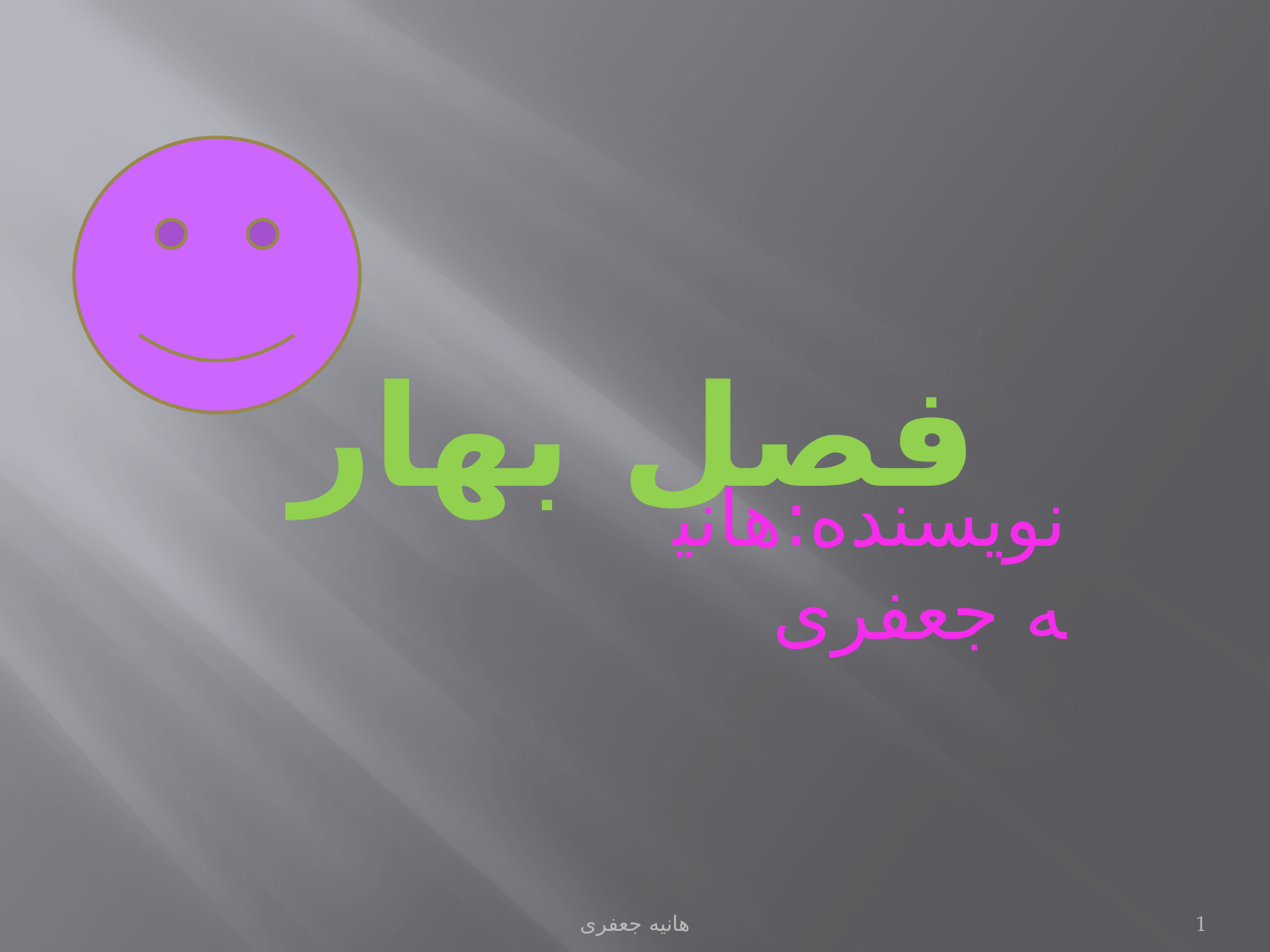

# فصل بهار
نویسنده:هانیه جعفری
هانیه جعفری
1